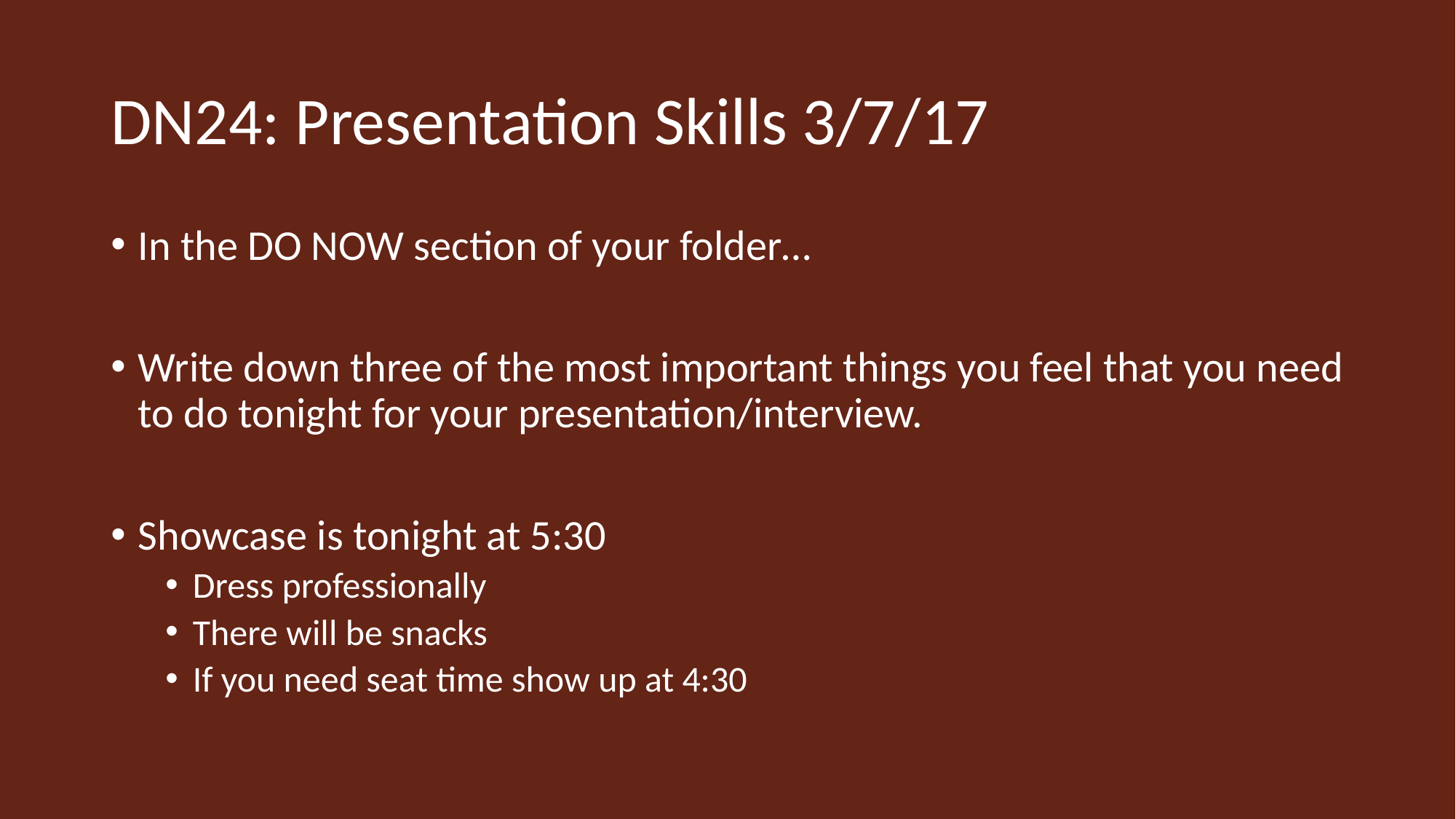

# DN24: Presentation Skills 3/7/17
In the DO NOW section of your folder…

Write down three of the most important things you feel that you need to do tonight for your presentation/interview.

Showcase is tonight at 5:30
Dress professionally
There will be snacks
If you need seat time show up at 4:30